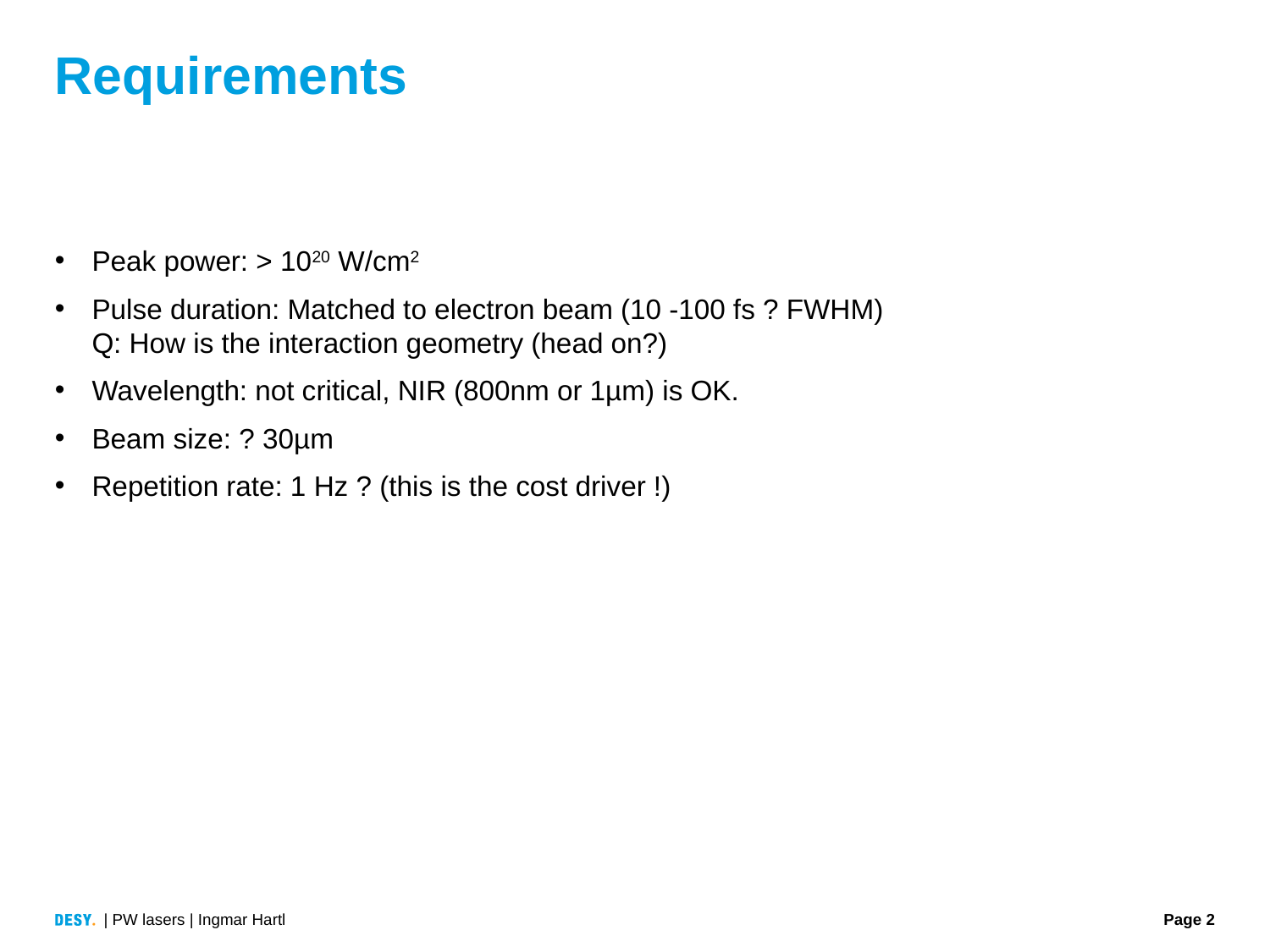

# Requirements

Peak power: > 1020 W/cm2
Pulse duration: Matched to electron beam (10 -100 fs ? FWHM)
Q: How is the interaction geometry (head on?)
Wavelength: not critical, NIR (800nm or 1µm) is OK.
Beam size: ? 30µm
Repetition rate: 1 Hz ? (this is the cost driver !)

| PW lasers | Ingmar Hartl